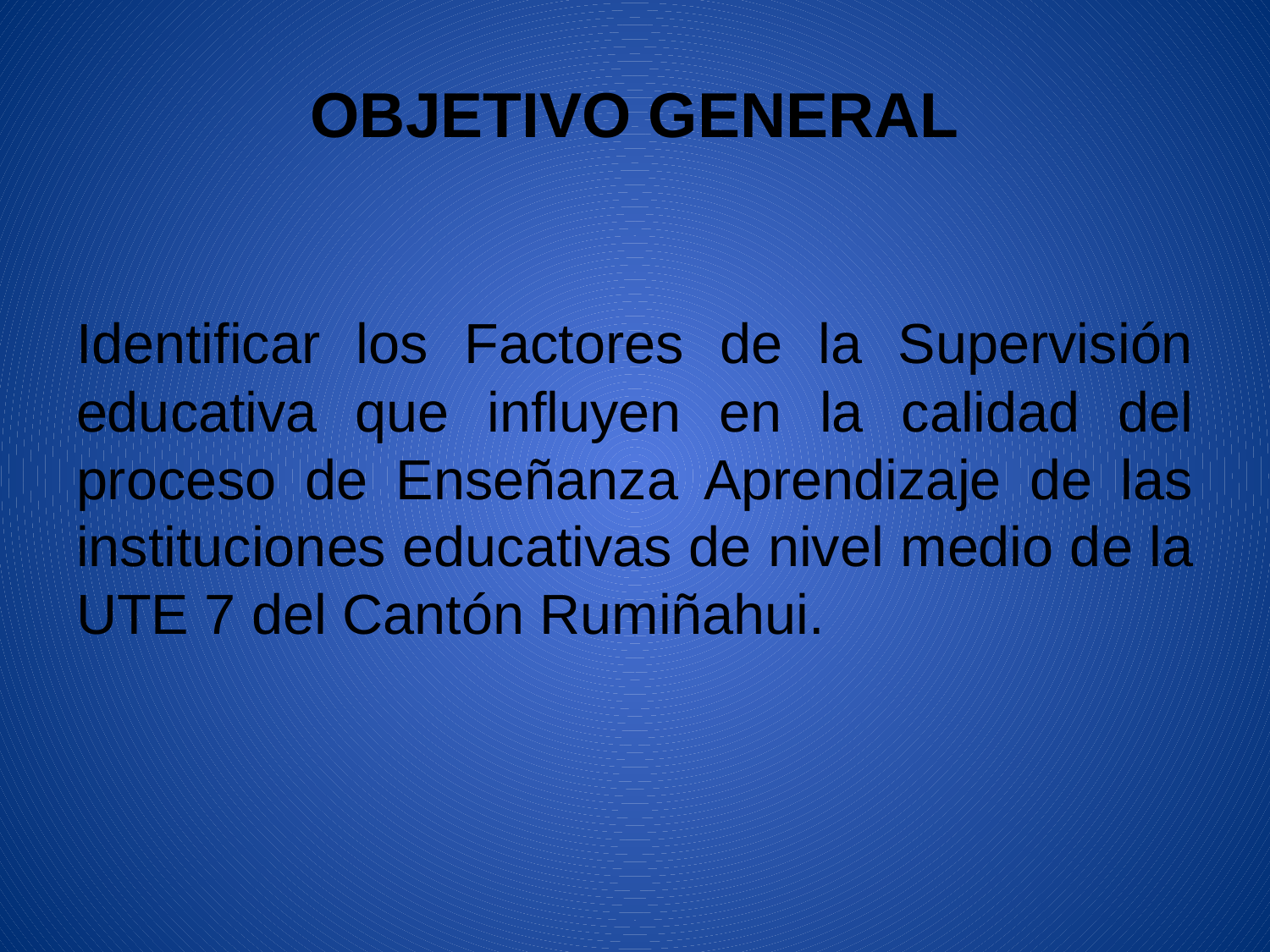

# OBJETIVO GENERAL

Identificar los Factores de la Supervisión educativa que influyen en la calidad del proceso de Enseñanza Aprendizaje de las instituciones educativas de nivel medio de la UTE 7 del Cantón Rumiñahui.